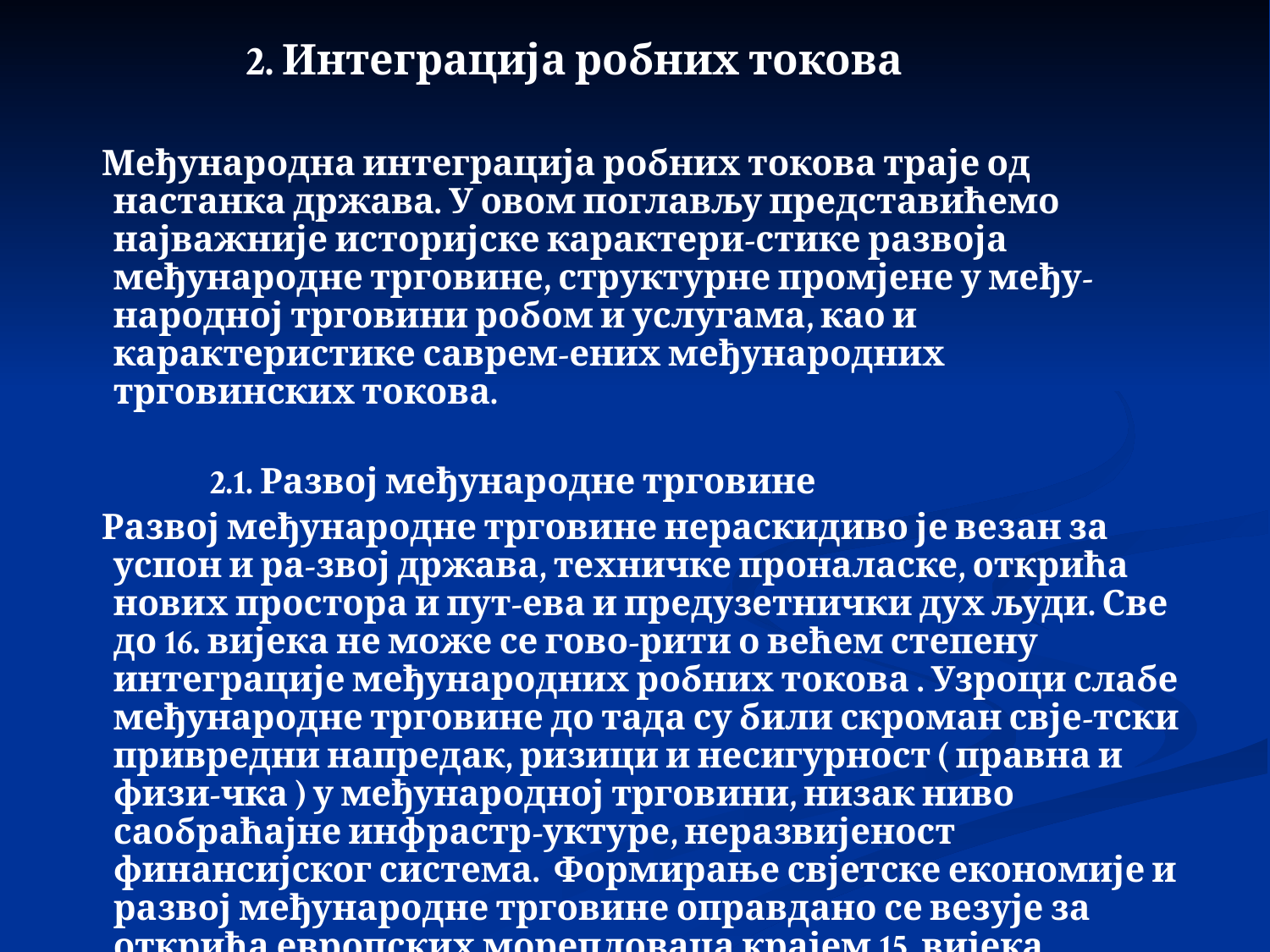

2. Интеграција робних токова

     Међународна интеграција робних токова траје од настанка држава. У овом поглављу представићемо најважније историјске карактери-стике развоја  међународне трговине, структурне промјене у међу-народној трговини робом и услугама, као и карактеристике саврем-ених међународних трговинских токова.

                    2.1. Развој међународне трговине
     Развој међународне трговине нераскидиво је везан за успон и ра-звој држава, техничке проналаске, открића нових простора и пут-ева и предузетнички дух људи. Све до 16. вијека не може се гово-рити о већем степену интеграције међународних робних токова . Узроци слабе међународне трговине до тада су били скроман свје-тски привредни напредак, ризици и несигурност ( правна и физи-чка ) у међународној трговини, низак ниво саобраћајне инфрастр-уктуре, неразвијеност финансијског система.  Формирање свјетске економије и развој међународне трговине оправдано се везује за открића европских морепловаца крајем 15. вијека. Открића Аме-рике и поморског пута за Азију повезала су   стари  и нови свијет.